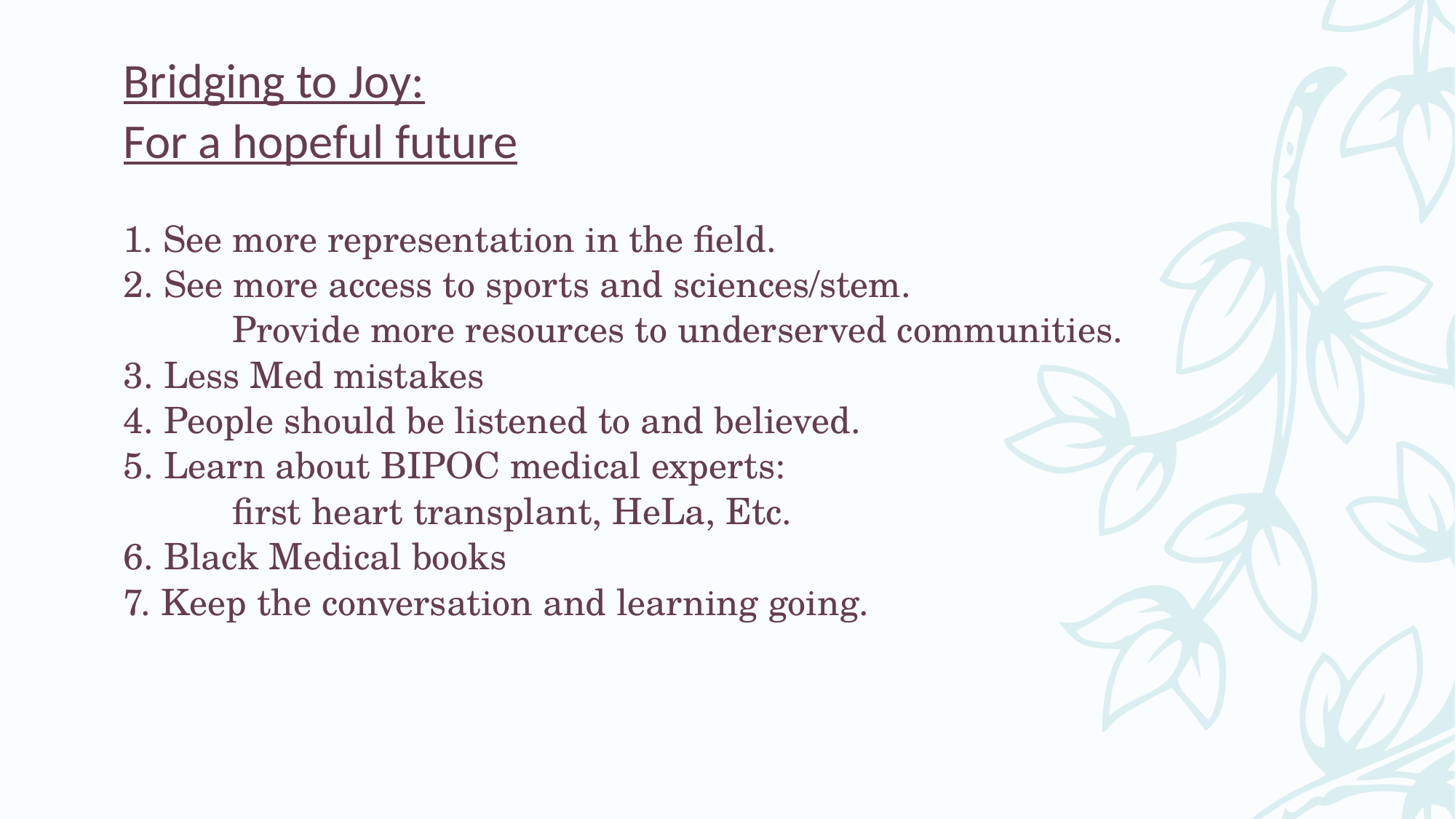

# Bridging to Joy: For a hopeful future 1. See more representation in the field. 2. See more access to sports and sciences/stem. Provide more resources to underserved communities. 3. Less Med mistakes 4. People should be listened to and believed. 5. Learn about BIPOC medical experts: first heart transplant, HeLa, Etc. 6. Black Medical books 7. Keep the conversation and learning going.